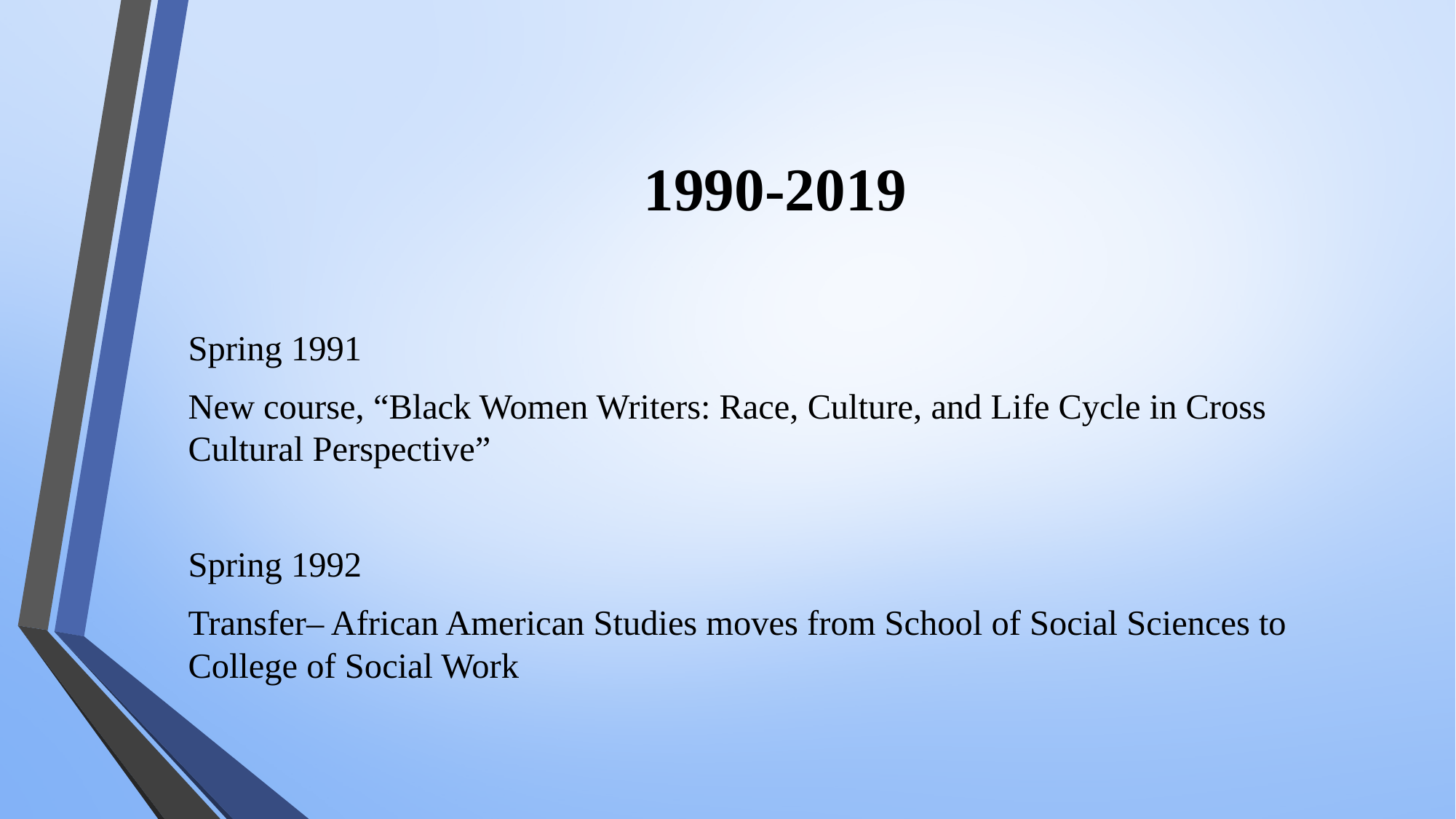

# 1990-2019
Spring 1991
New course, “Black Women Writers: Race, Culture, and Life Cycle in Cross Cultural Perspective”

Spring 1992
Transfer– African American Studies moves from School of Social Sciences to College of Social Work